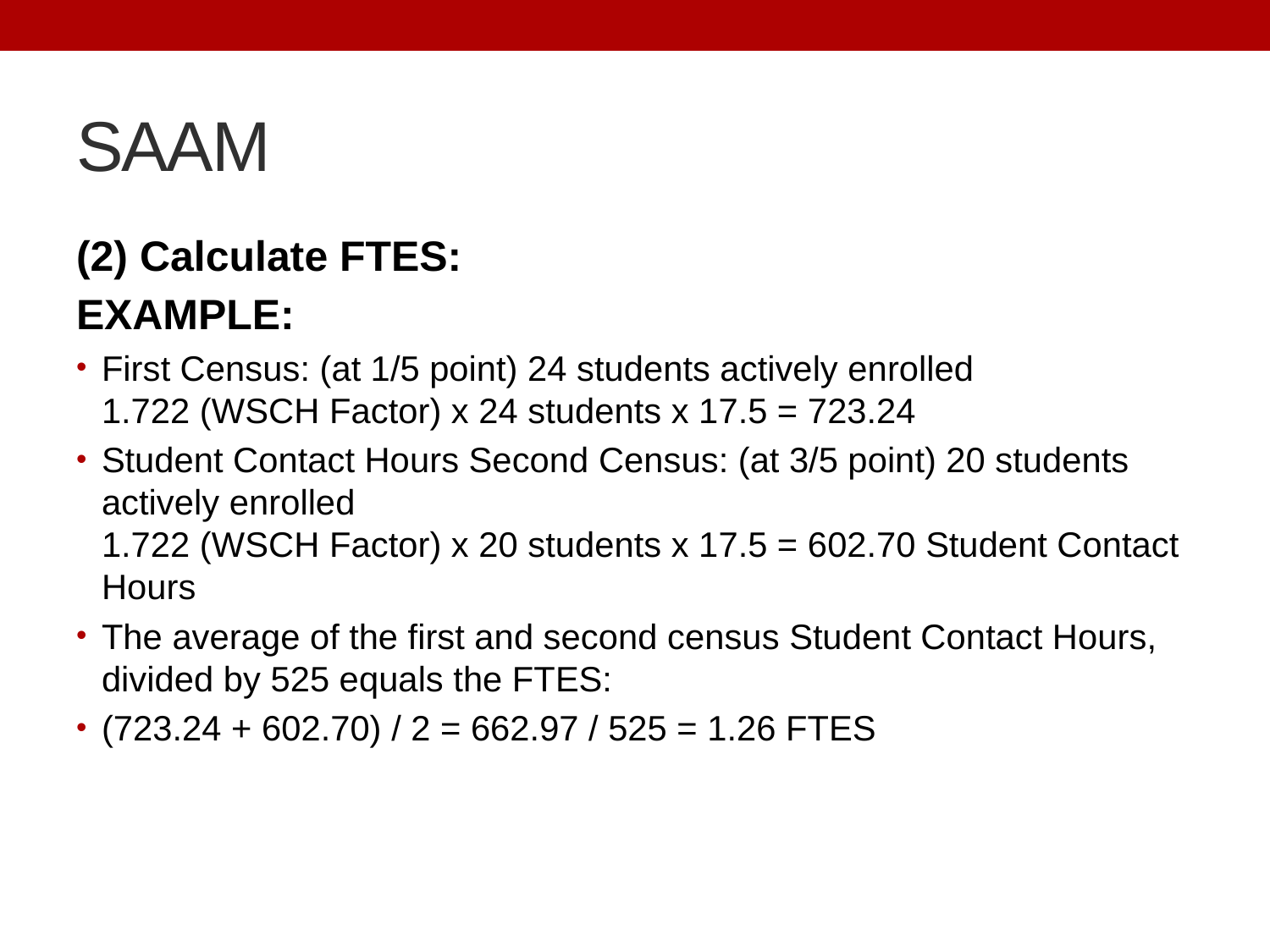

# SAAM
(2) Calculate FTES:
EXAMPLE:
First Census: (at 1/5 point) 24 students actively enrolled
1.722 (WSCH Factor) x 24 students x 17.5 = 723.24
Student Contact Hours Second Census: (at 3/5 point) 20 students actively enrolled
1.722 (WSCH Factor) x 20 students x 17.5 = 602.70 Student Contact Hours
The average of the first and second census Student Contact Hours, divided by 525 equals the FTES:
(723.24 + 602.70) / 2 = 662.97 / 525 = 1.26 FTES